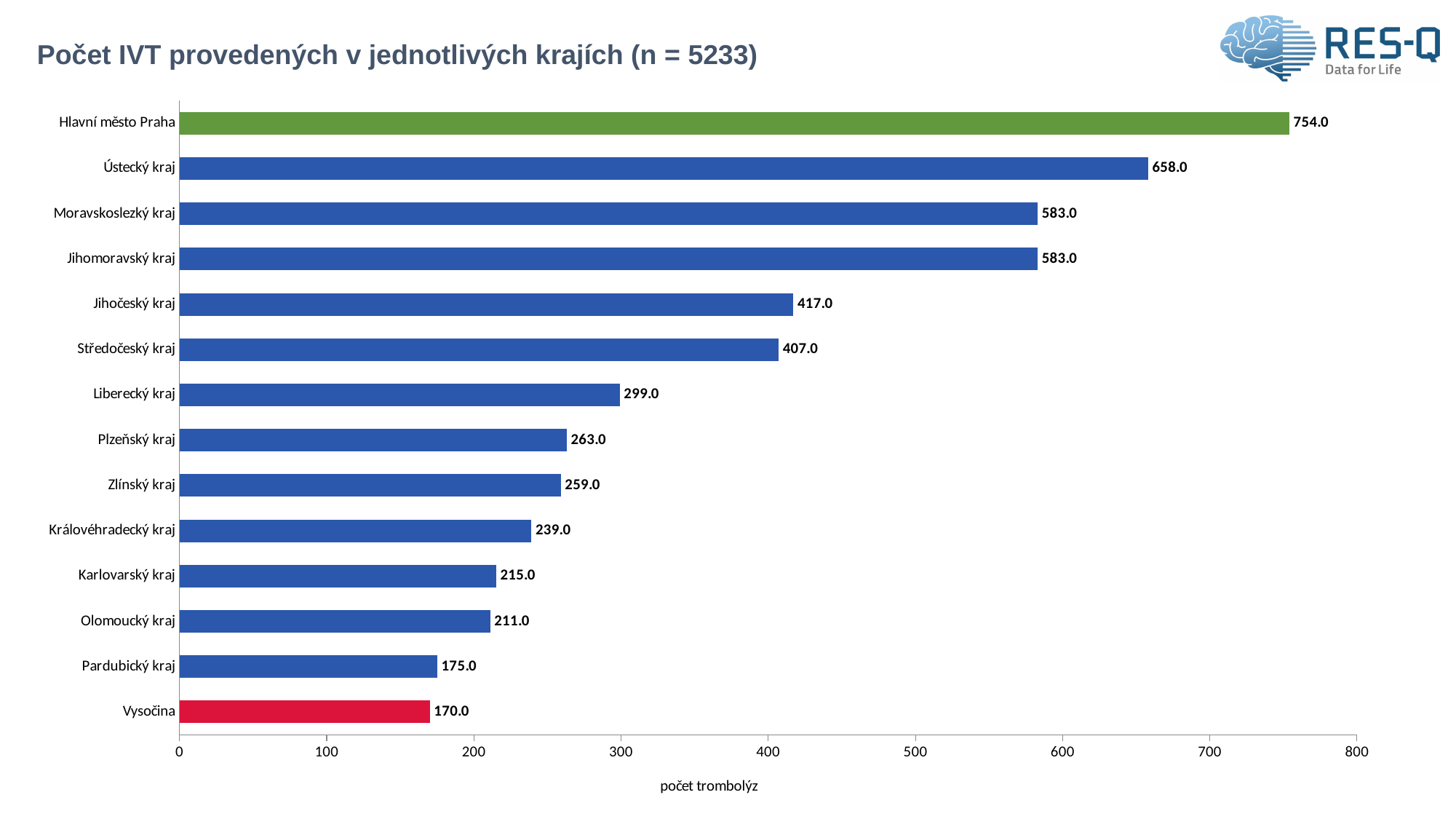

# Počet IVT provedených v jednotlivých krajích (n = 5233)

### Chart

| Category | IV tPa |
|---|---|
| Vysočina | 170.0 |
| Pardubický kraj | 175.0 |
| Olomoucký kraj | 211.0 |
| Karlovarský kraj | 215.0 |
| Královéhradecký kraj | 239.0 |
| Zlínský kraj | 259.0 |
| Plzeňský kraj | 263.0 |
| Liberecký kraj | 299.0 |
| Středočeský kraj | 407.0 |
| Jihočeský kraj | 417.0 |
| Jihomoravský kraj | 583.0 |
| Moravskoslezký kraj | 583.0 |
| Ústecký kraj | 658.0 |
| Hlavní město Praha | 754.0 |